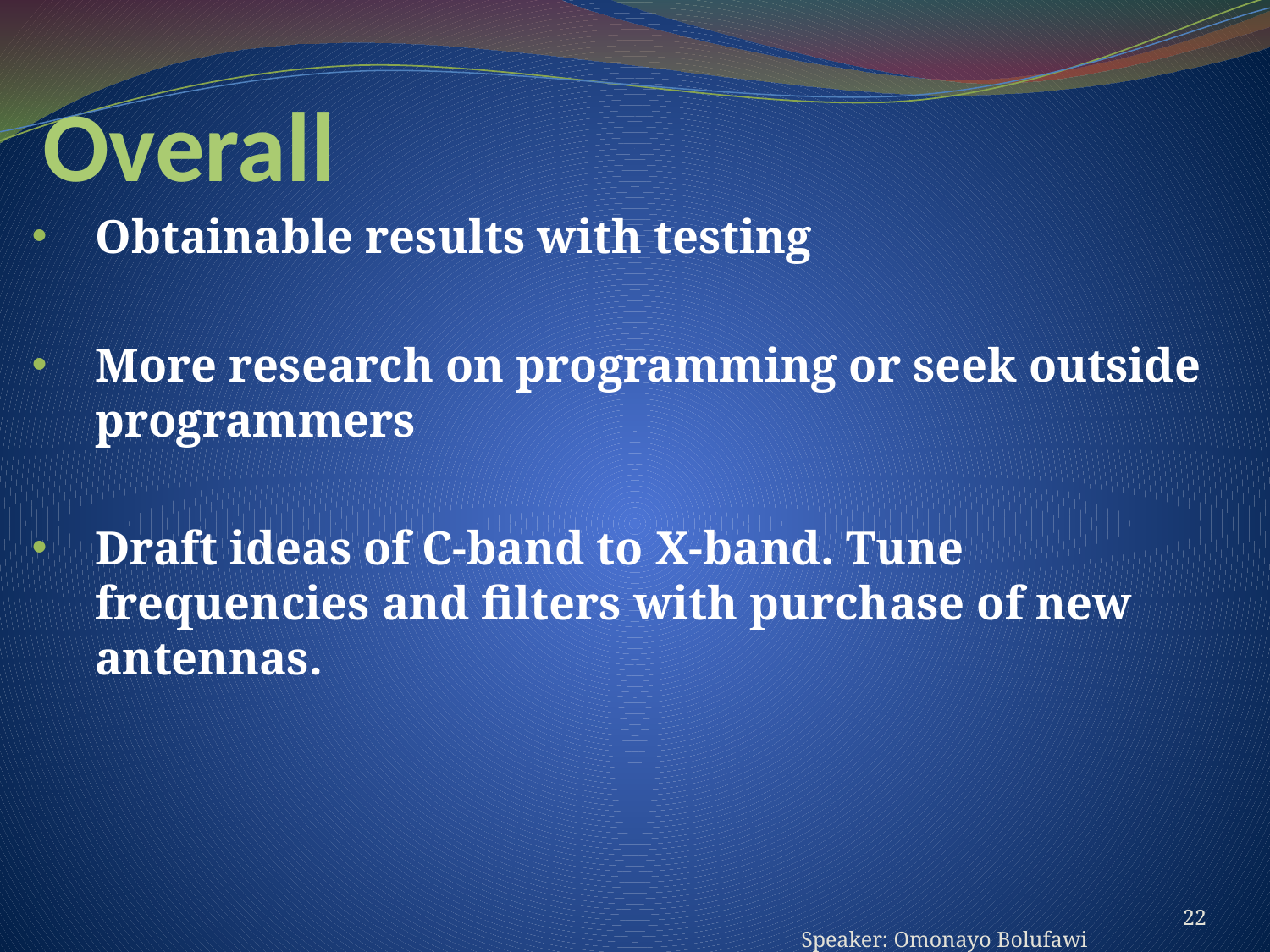

# Overall
Obtainable results with testing

More research on programming or seek outside programmers

Draft ideas of C-band to X-band. Tune frequencies and filters with purchase of new antennas.

22
Speaker: Omonayo Bolufawi